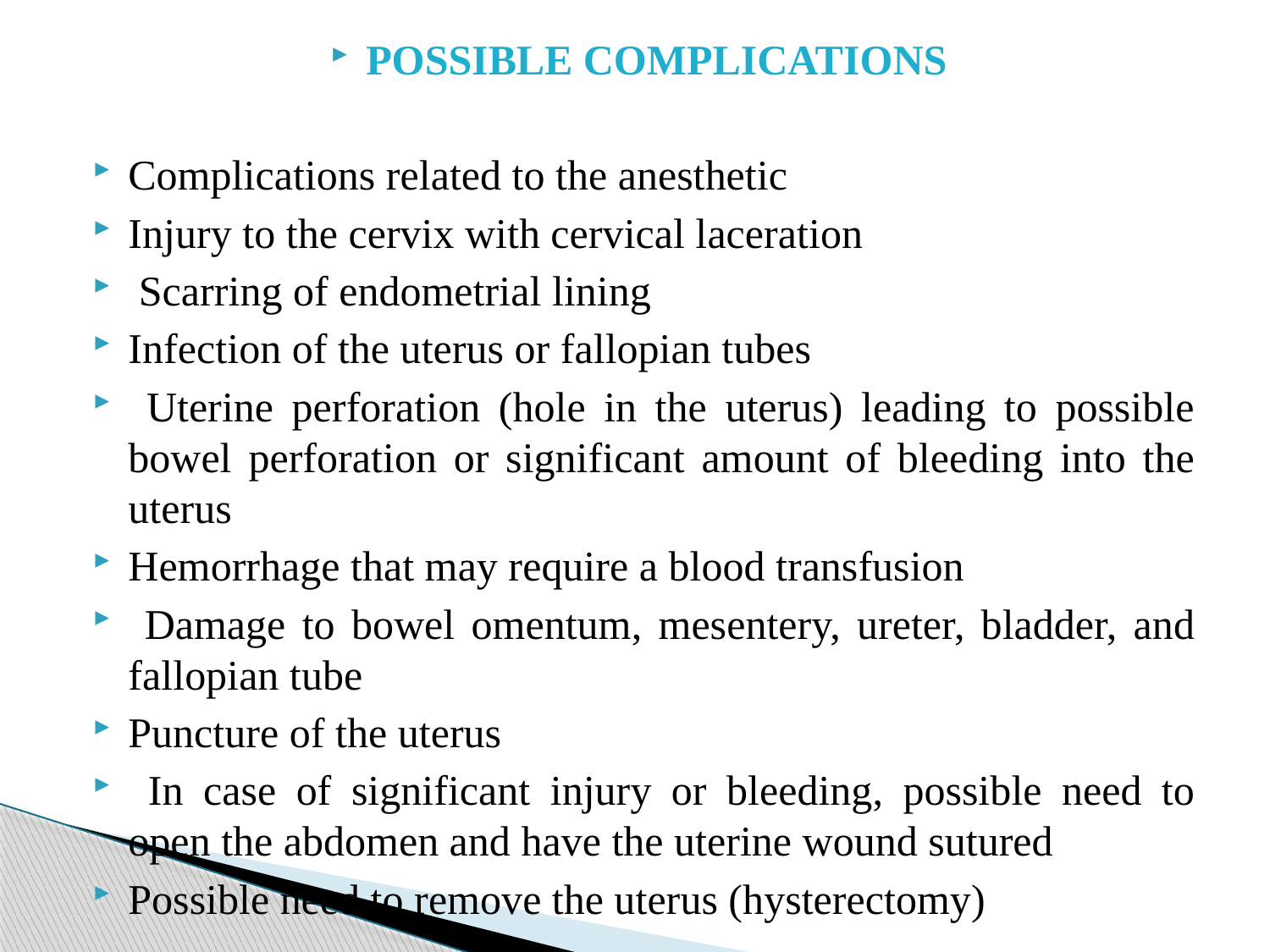

POSSIBLE COMPLICATIONS

Complications related to the anesthetic
Injury to the cervix with cervical laceration
 Scarring of endometrial lining
Infection of the uterus or fallopian tubes
 Uterine perforation (hole in the uterus) leading to possible bowel perforation or significant amount of bleeding into the uterus
Hemorrhage that may require a blood transfusion
 Damage to bowel omentum, mesentery, ureter, bladder, and fallopian tube
Puncture of the uterus
 In case of significant injury or bleeding, possible need to open the abdomen and have the uterine wound sutured
Possible need to remove the uterus (hysterectomy)